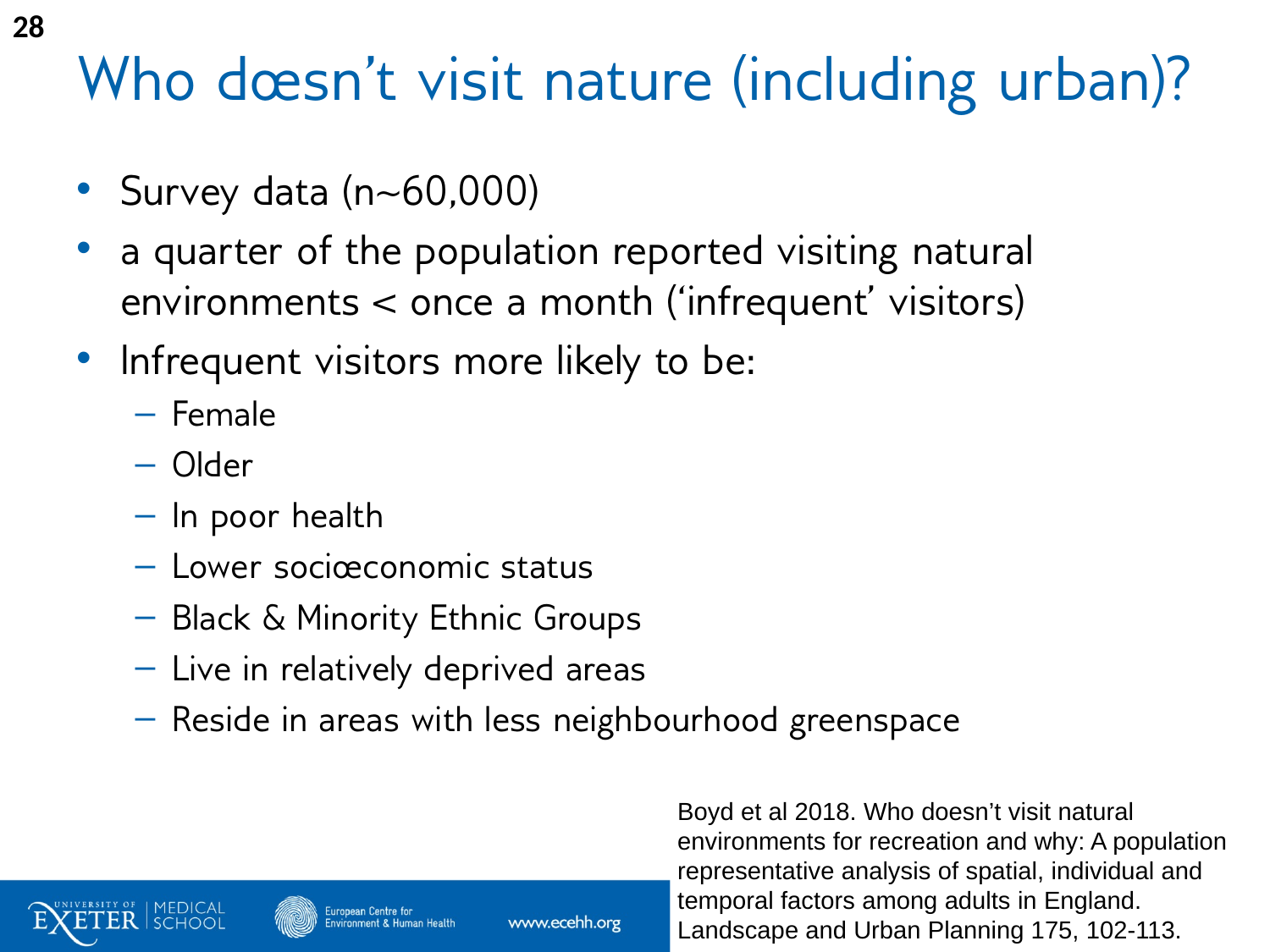

# Who doesn’t visit nature (including urban)?
Survey data (n~60,000)
a quarter of the population reported visiting natural environments < once a month (‘infrequent’ visitors)
Infrequent visitors more likely to be:
Female
Older
In poor health
Lower socioeconomic status
Black & Minority Ethnic Groups
Live in relatively deprived areas
Reside in areas with less neighbourhood greenspace
Boyd et al 2018. Who doesn’t visit natural environments for recreation and why: A population representative analysis of spatial, individual and temporal factors among adults in England. Landscape and Urban Planning 175, 102-113.